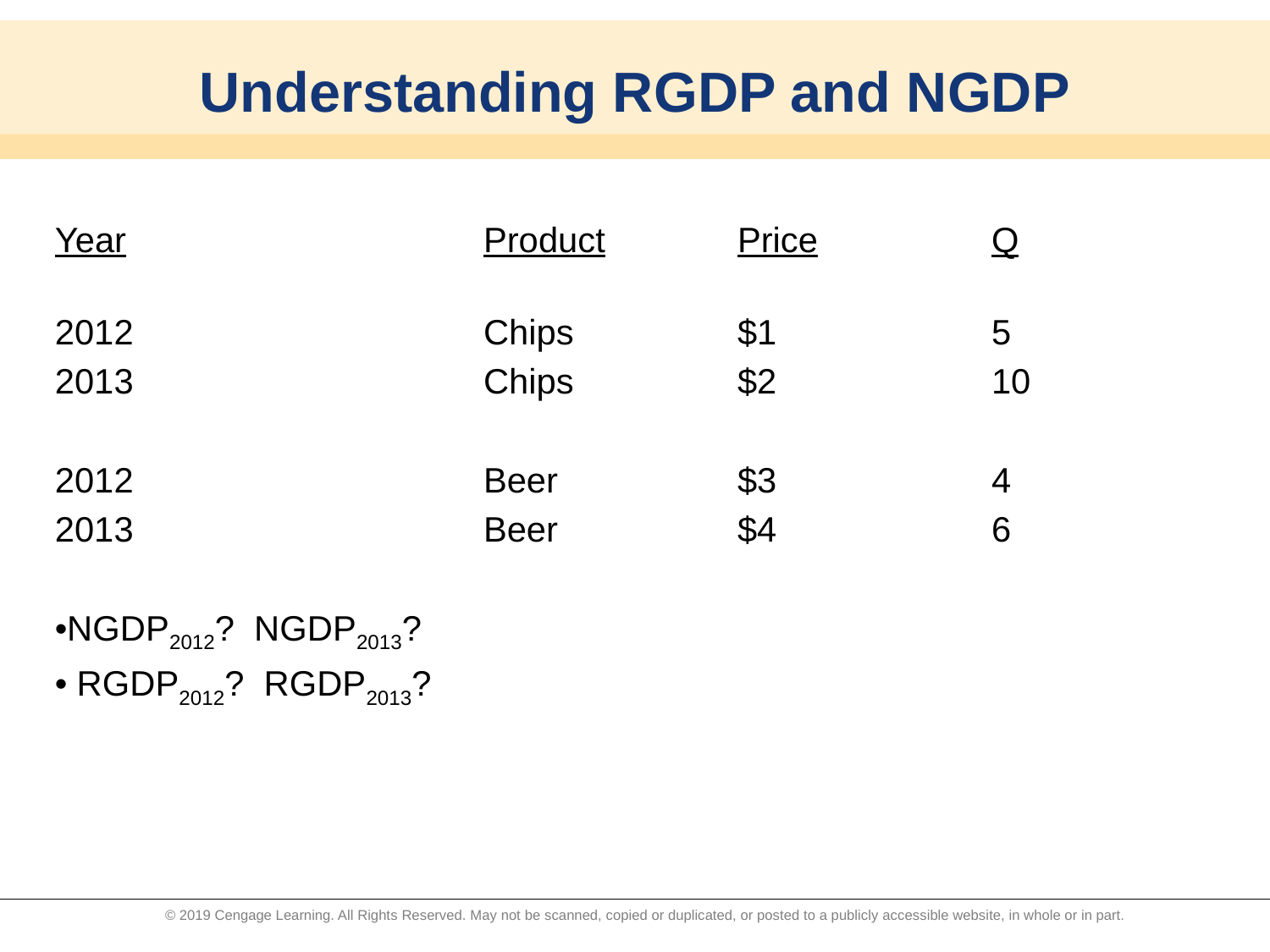

# Understanding RGDP and NGDP
Year			Product		Price		Q
2012			Chips		$1		5
2013			Chips		$2		10

2012			Beer		$3		4
2013			Beer		$4		6

•NGDP2012?  NGDP2013?
• RGDP2012?  RGDP2013?